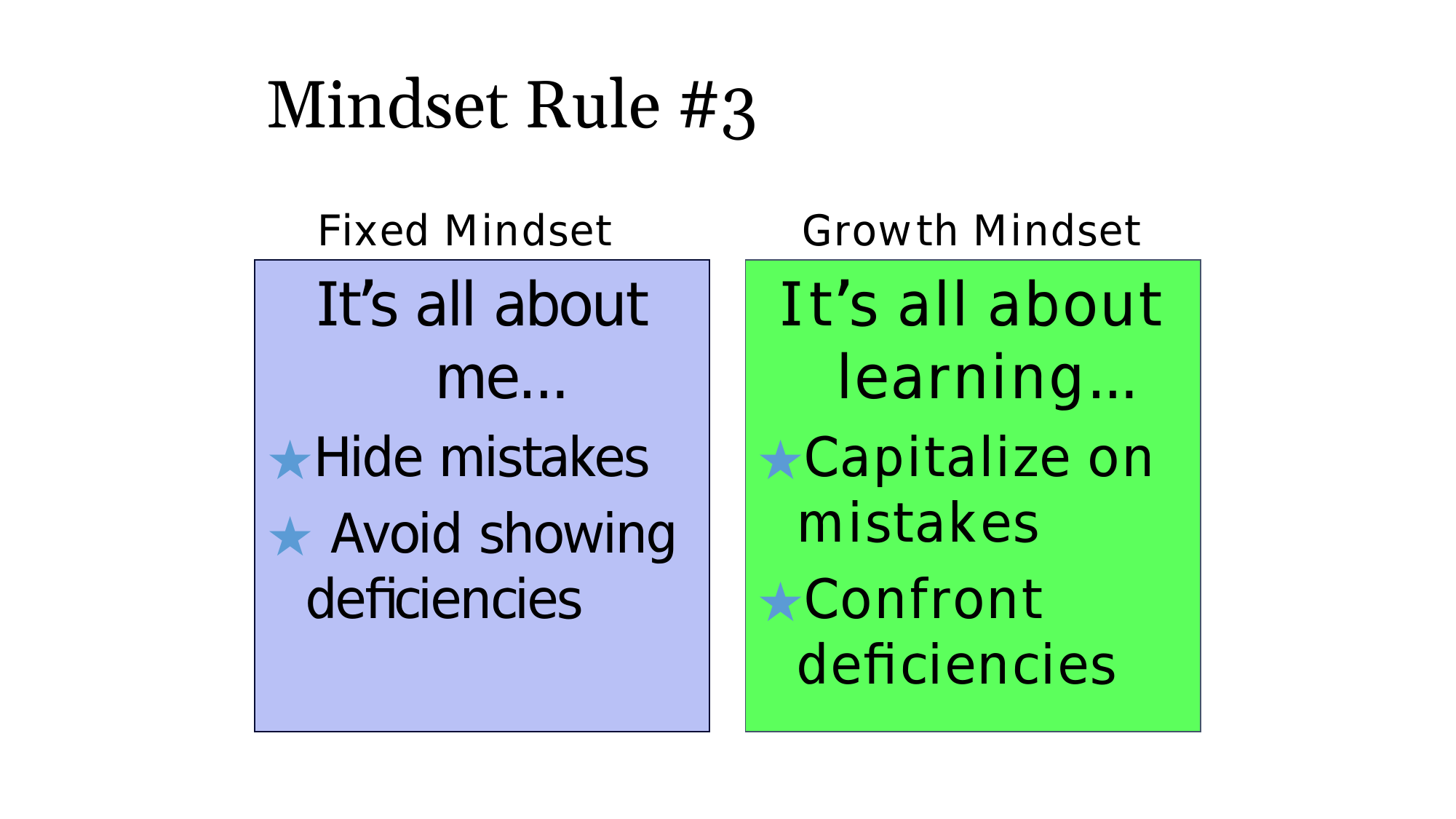

# Mindset Rule #3
Fixed Mindset
Growth Mindset
It’s all about me…
Hide mistakes
 Avoid showing deficiencies
It’s all about learning…
Capitalize on mistakes
Confront deficiencies